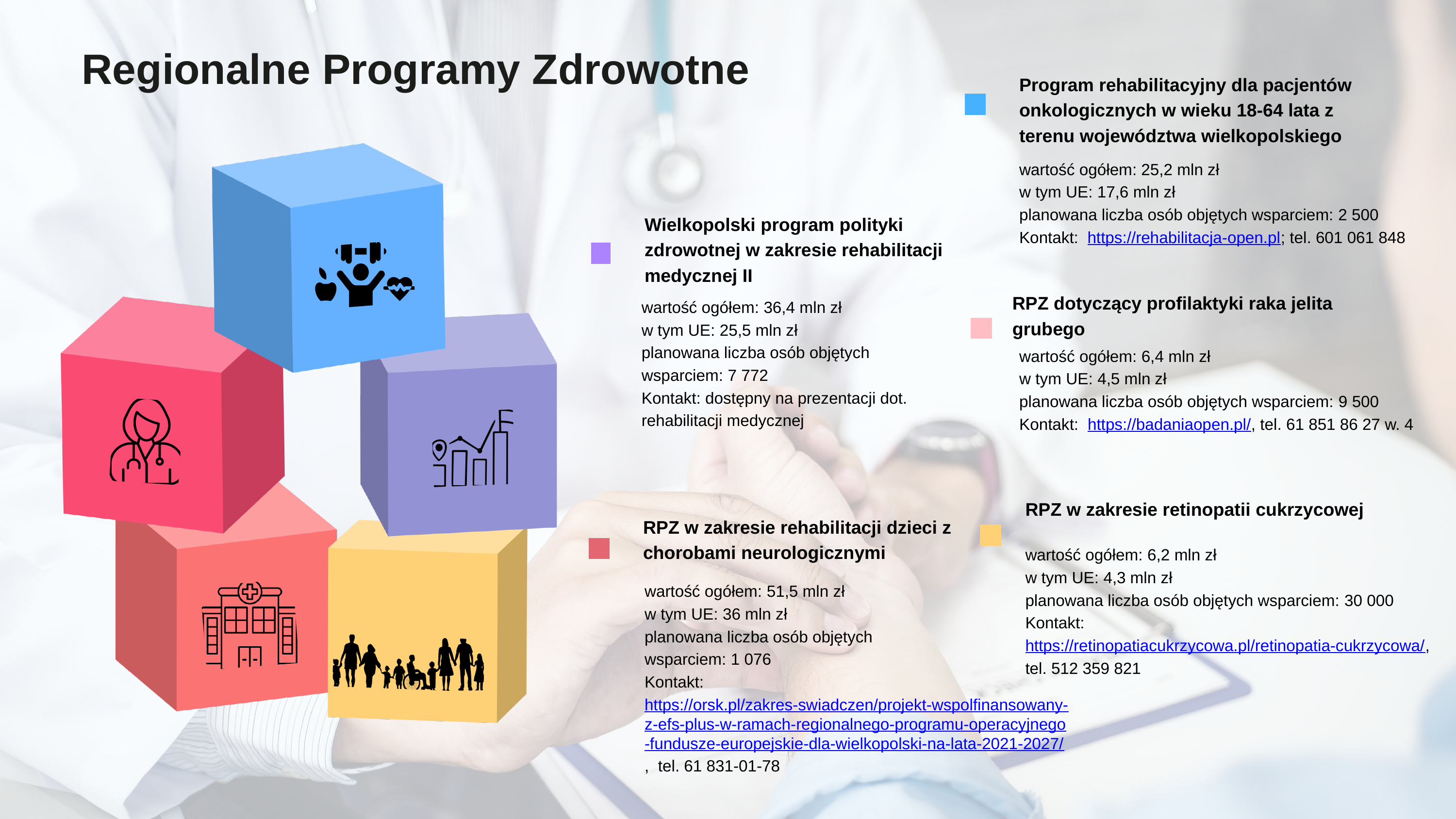

Regionalne Programy Zdrowotne
Program rehabilitacyjny dla pacjentów onkologicznych w wieku 18-64 lata z terenu województwa wielkopolskiego

wartość ogółem: 25,2 mln zł
w tym UE: 17,6 mln zł
planowana liczba osób objętych wsparciem: 2 500
Kontakt:  https://rehabilitacja-open.pl; tel. 601 061 848

Wielkopolski program polityki zdrowotnej w zakresie rehabilitacji medycznej II

RPZ dotyczący profilaktyki raka jelita grubego
wartość ogółem: 36,4 mln zł
w tym UE: 25,5 mln zł
planowana liczba osób objętych wsparciem: 7 772
Kontakt: dostępny na prezentacji dot. rehabilitacji medycznej

wartość ogółem: 6,4 mln zł
w tym UE: 4,5 mln zł
planowana liczba osób objętych wsparciem: 9 500
Kontakt:  https://badaniaopen.pl/, tel. 61 851 86 27 w. 4

RPZ w zakresie retinopatii cukrzycowej
RPZ w zakresie rehabilitacji dzieci z chorobami neurologicznymi

wartość ogółem: 6,2 mln zł
w tym UE: 4,3 mln zł
planowana liczba osób objętych wsparciem: 30 000
Kontakt: https://retinopatiacukrzycowa.pl/retinopatia-cukrzycowa/, tel. 512 359 821

wartość ogółem: 51,5 mln zł
w tym UE: 36 mln zł
planowana liczba osób objętych
wsparciem: 1 076
Kontakt: https://orsk.pl/zakres-swiadczen/projekt-wspolfinansowany-z-efs-plus-w-ramach-regionalnego-programu-operacyjnego-fundusze-europejskie-dla-wielkopolski-na-lata-2021-2027/,  tel. 61 831-01-78